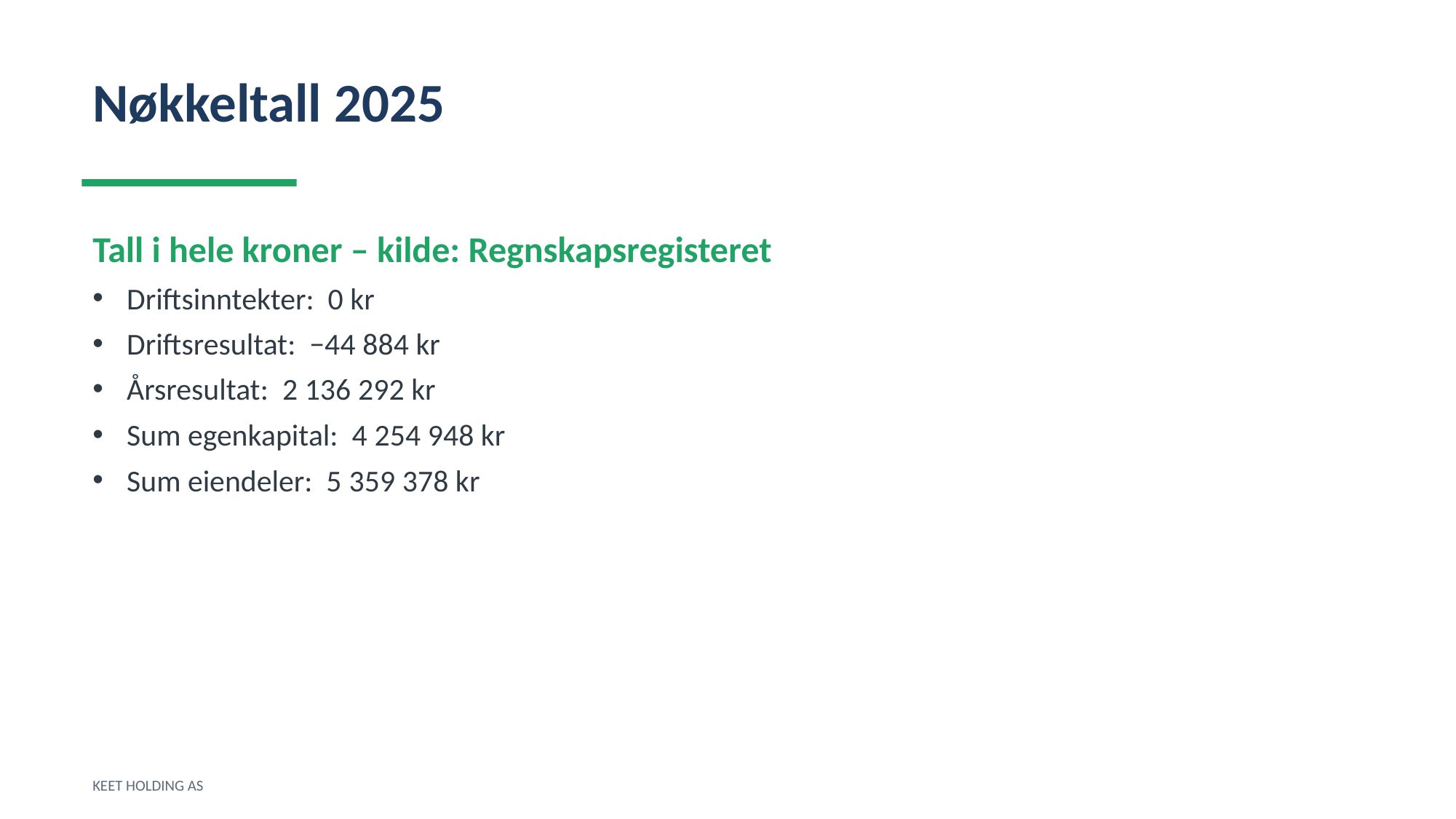

Nøkkeltall 2025

Tall i hele kroner – kilde: Regnskapsregisteret
Driftsinntekter:  0 kr
Driftsresultat:  −44 884 kr
Årsresultat:  2 136 292 kr
Sum egenkapital:  4 254 948 kr
Sum eiendeler:  5 359 378 kr
KEET HOLDING AS